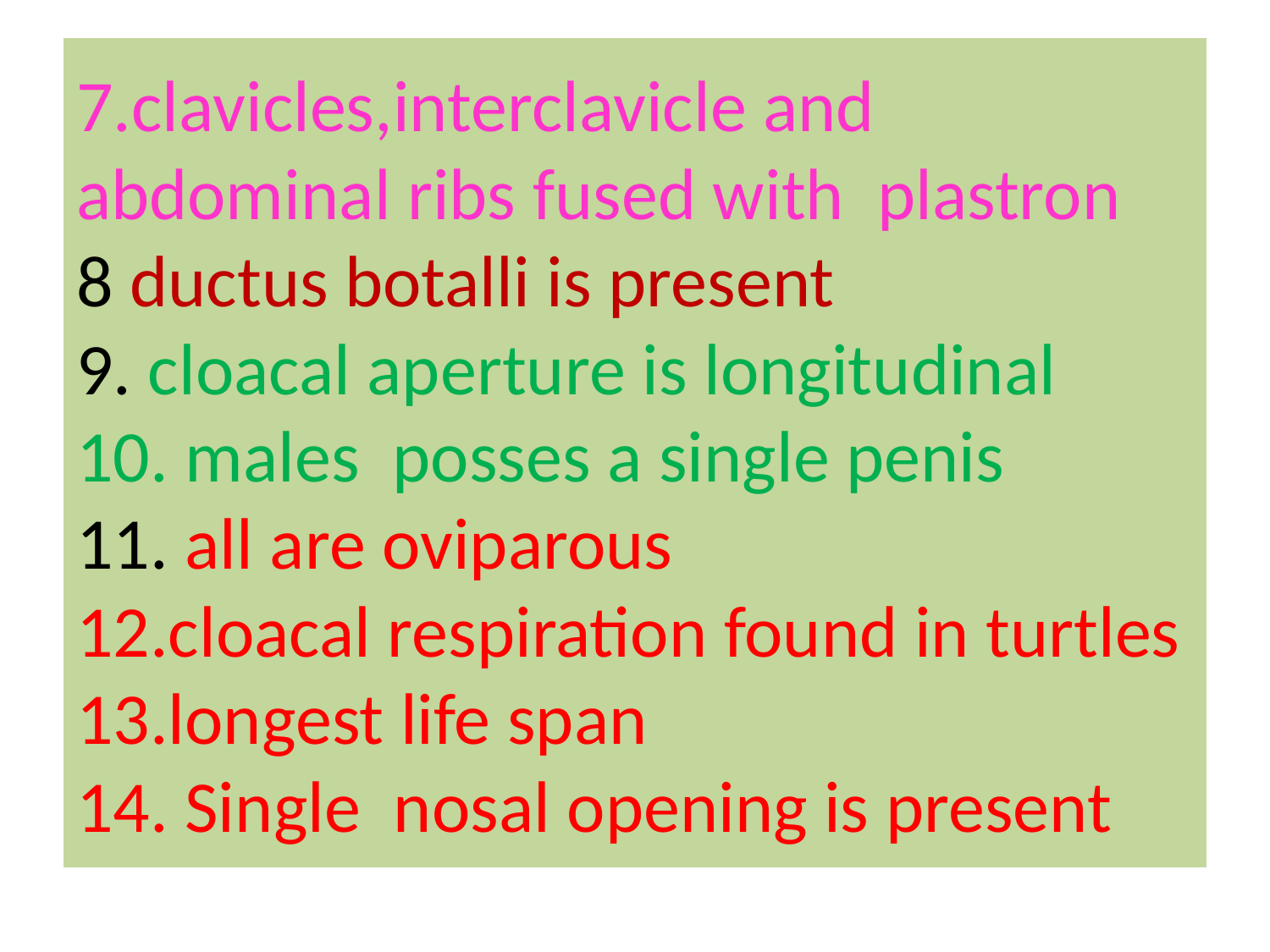

# 7.clavicles,interclavicle and abdominal ribs fused with  plastron 8 ductus botalli is present 9. cloacal aperture is longitudinal 10. males  posses a single penis 11. all are oviparous 12.cloacal respiration found in turtles 13.longest life span 14. Single  nosal opening is present